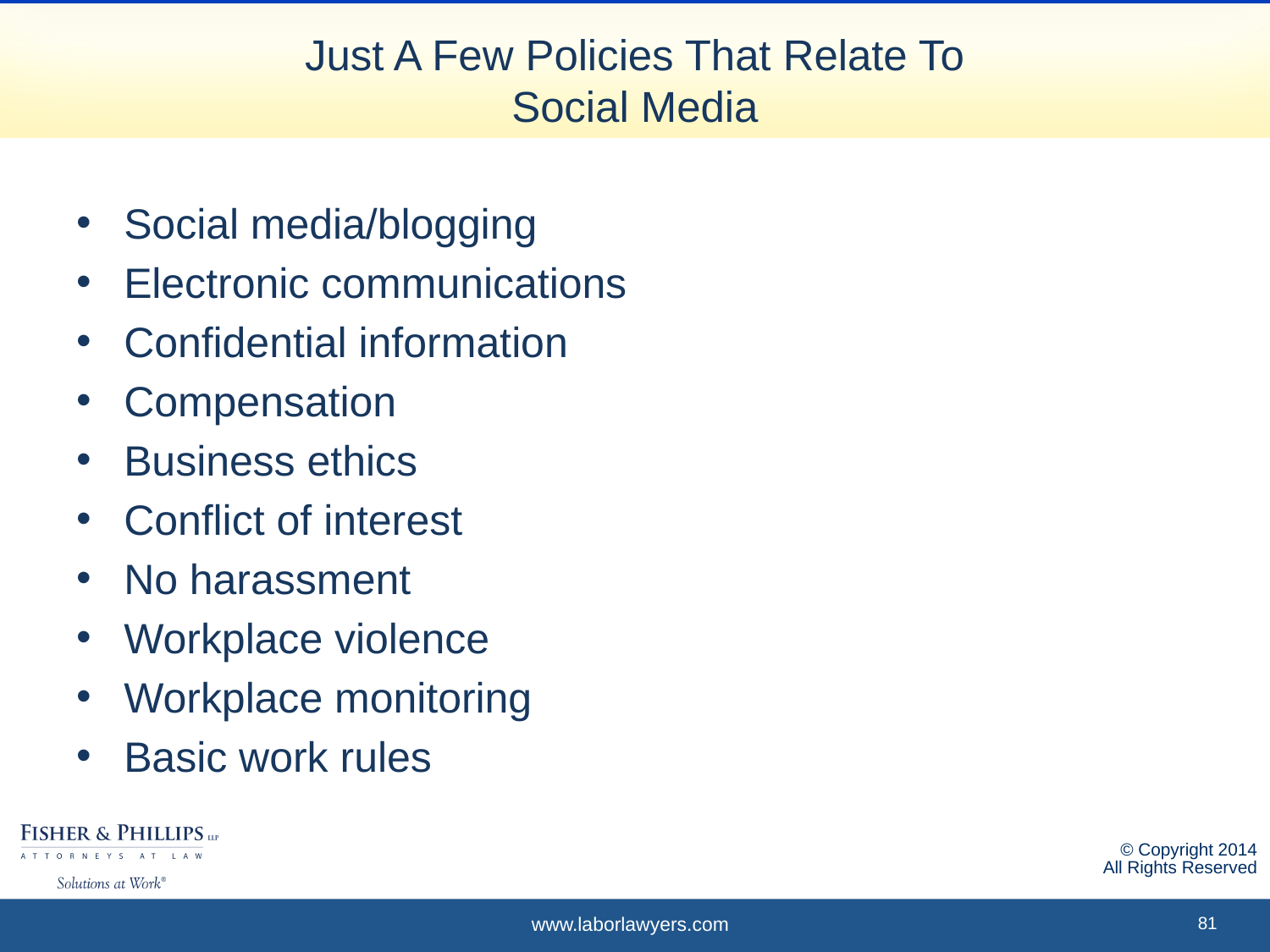

# Just A Few Policies That Relate To Social Media
Social media/blogging
Electronic communications
Confidential information
Compensation
Business ethics
Conflict of interest
No harassment
Workplace violence
Workplace monitoring
Basic work rules